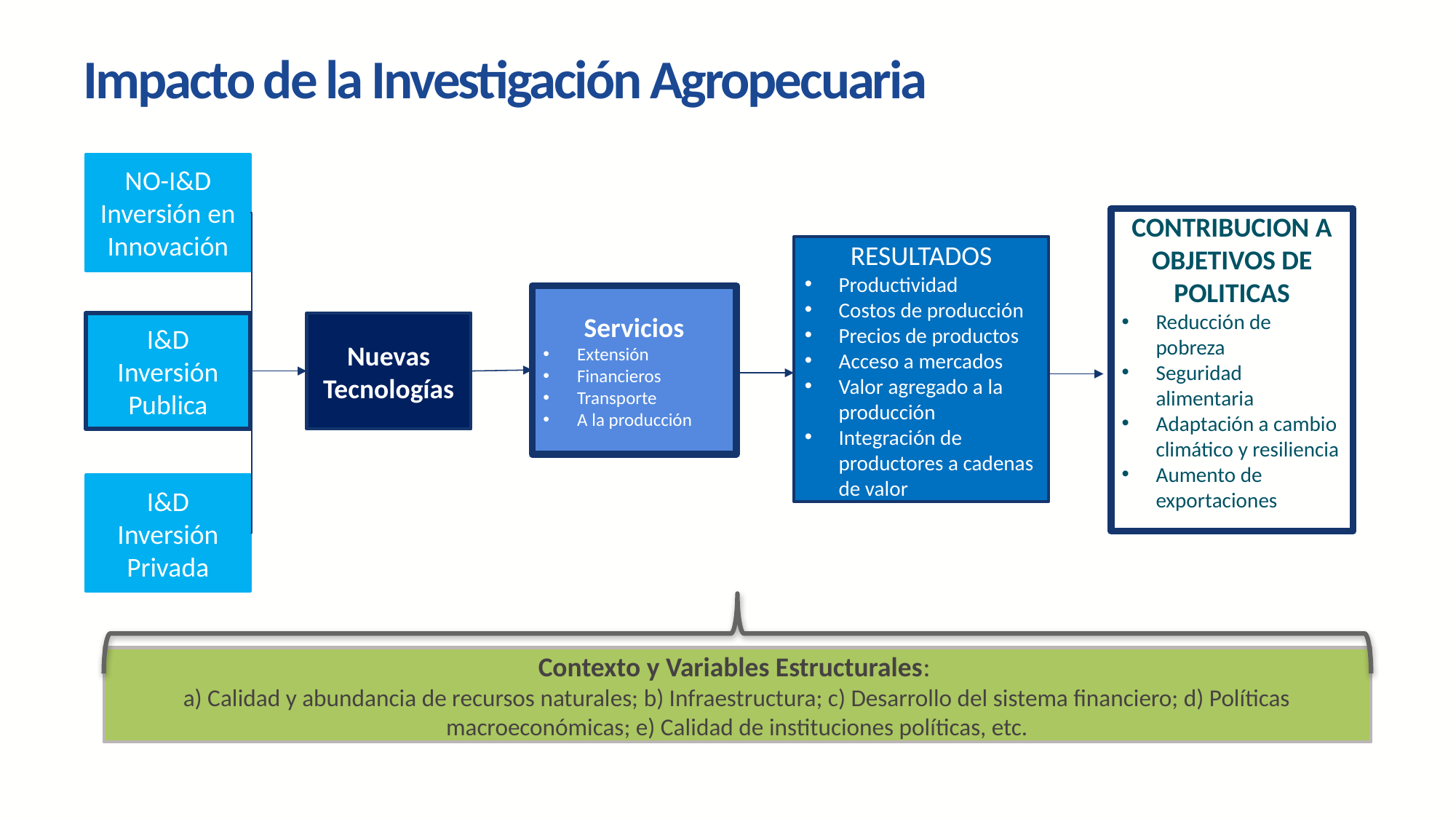

# Impacto de la Investigación Agropecuaria

NO-I&D
Inversión en Innovación

CONTRIBUCION A OBJETIVOS DE POLITICAS
Reducción de pobreza
Seguridad alimentaria
Adaptación a cambio climático y resiliencia
Aumento de exportaciones

RESULTADOS
Productividad
Costos de producción
Precios de productos
Acceso a mercados
Valor agregado a la producción
Integración de productores a cadenas de valor
Servicios
Extensión
Financieros
Transporte
A la producción
Nuevas Tecnologías
I&D Inversión Publica
I&D Inversión Privada
Contexto y Variables Estructurales:
a) Calidad y abundancia de recursos naturales; b) Infraestructura; c) Desarrollo del sistema financiero; d) Políticas macroeconómicas; e) Calidad de instituciones políticas, etc.